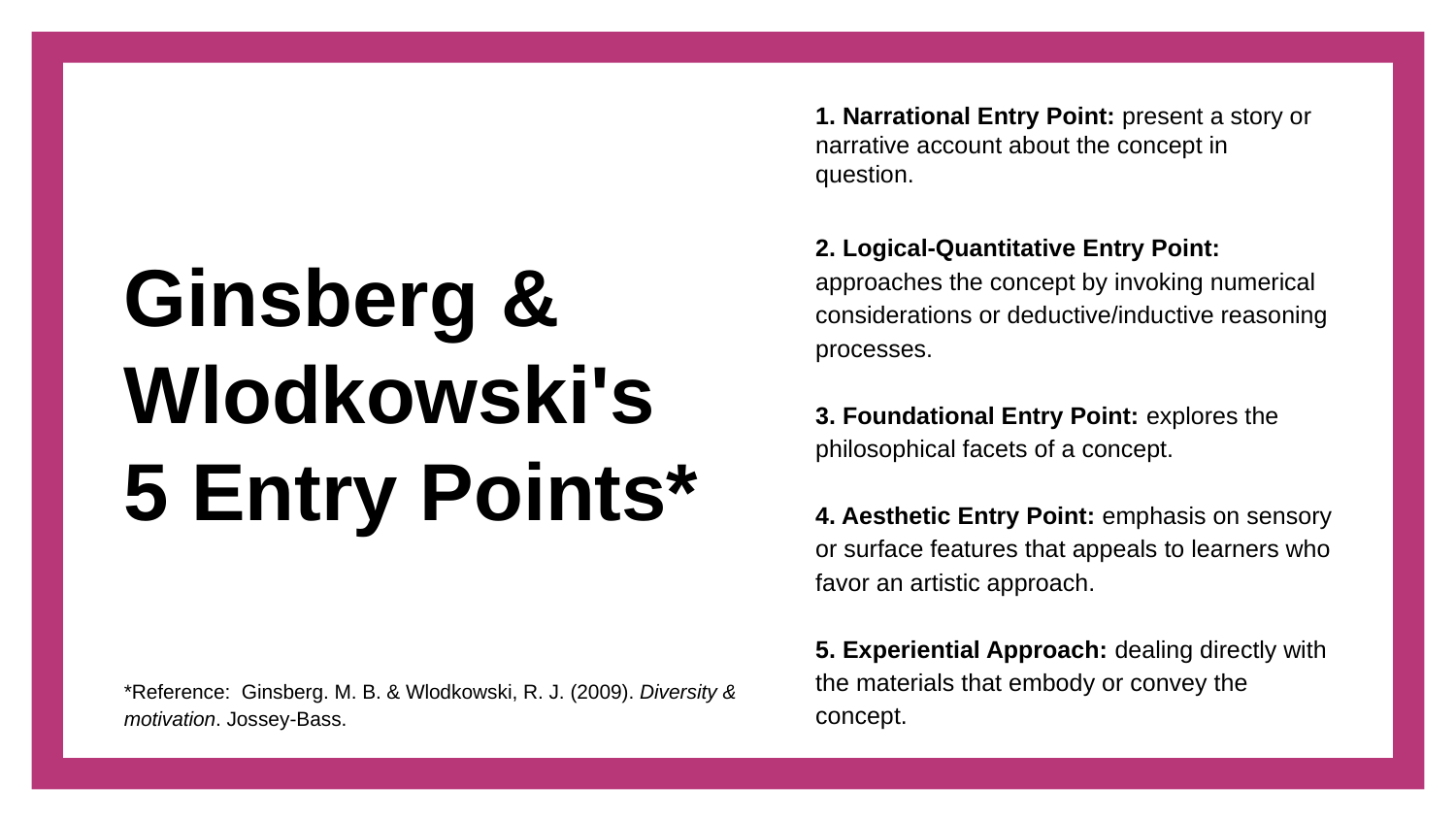

1. Narrational Entry Point: present a story or narrative account about the concept in question.

2. Logical-Quantitative Entry Point: approaches the concept by invoking numerical considerations or deductive/inductive reasoning processes.

3. Foundational Entry Point: explores the philosophical facets of a concept.

4. Aesthetic Entry Point: emphasis on sensory or surface features that appeals to learners who favor an artistic approach.

5. Experiential Approach: dealing directly with the materials that embody or convey the concept.

# Ginsberg & Wlodkowski's
5 Entry Points*
*Reference:  Ginsberg. M. B. & Wlodkowski, R. J. (2009). Diversity & motivation. Jossey-Bass.